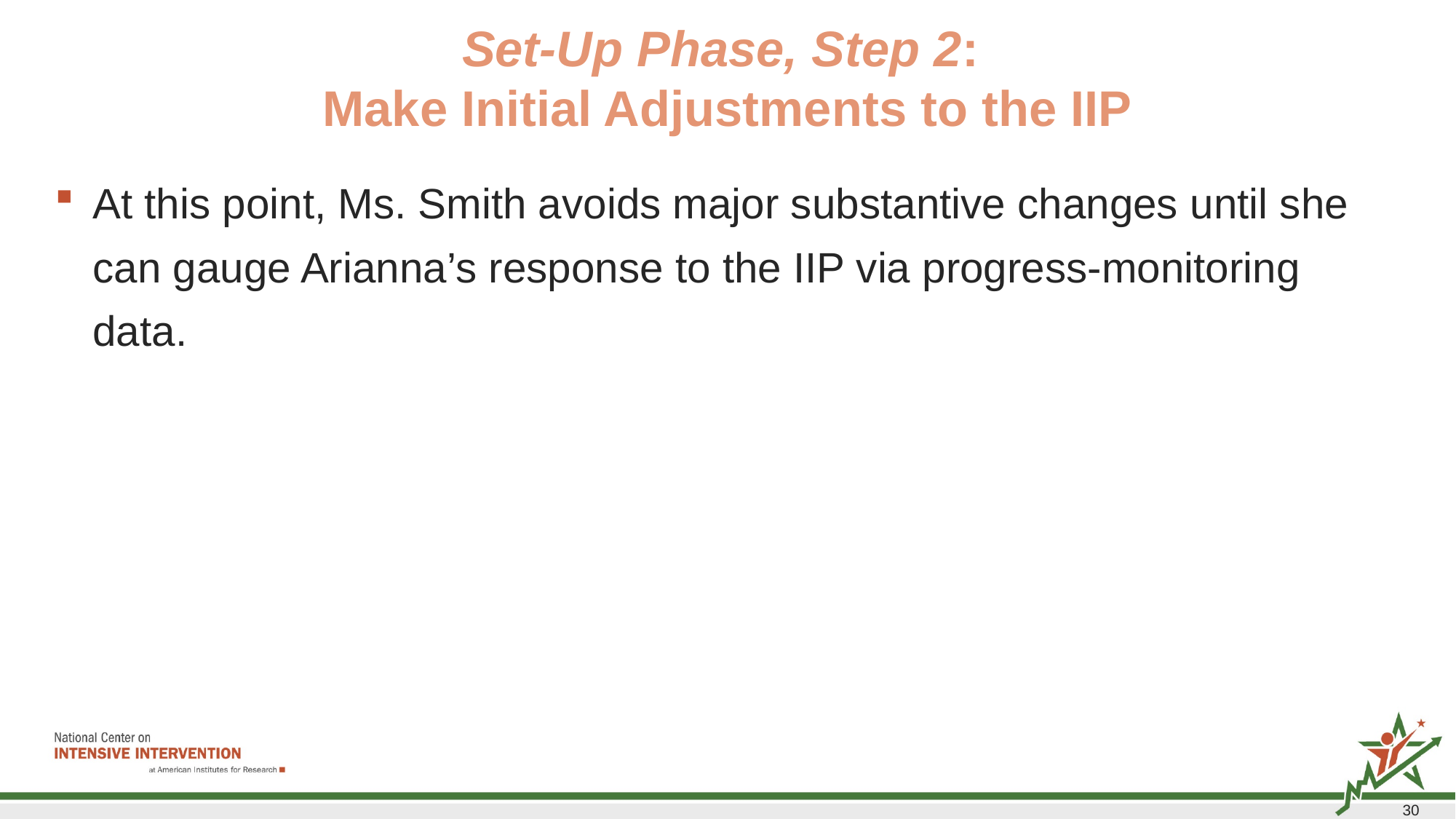

# Set-Up Phase, Step 2: Make Initial Adjustments to the IIP
At this point, Ms. Smith avoids major substantive changes until she can gauge Arianna’s response to the IIP via progress-monitoring data.
30